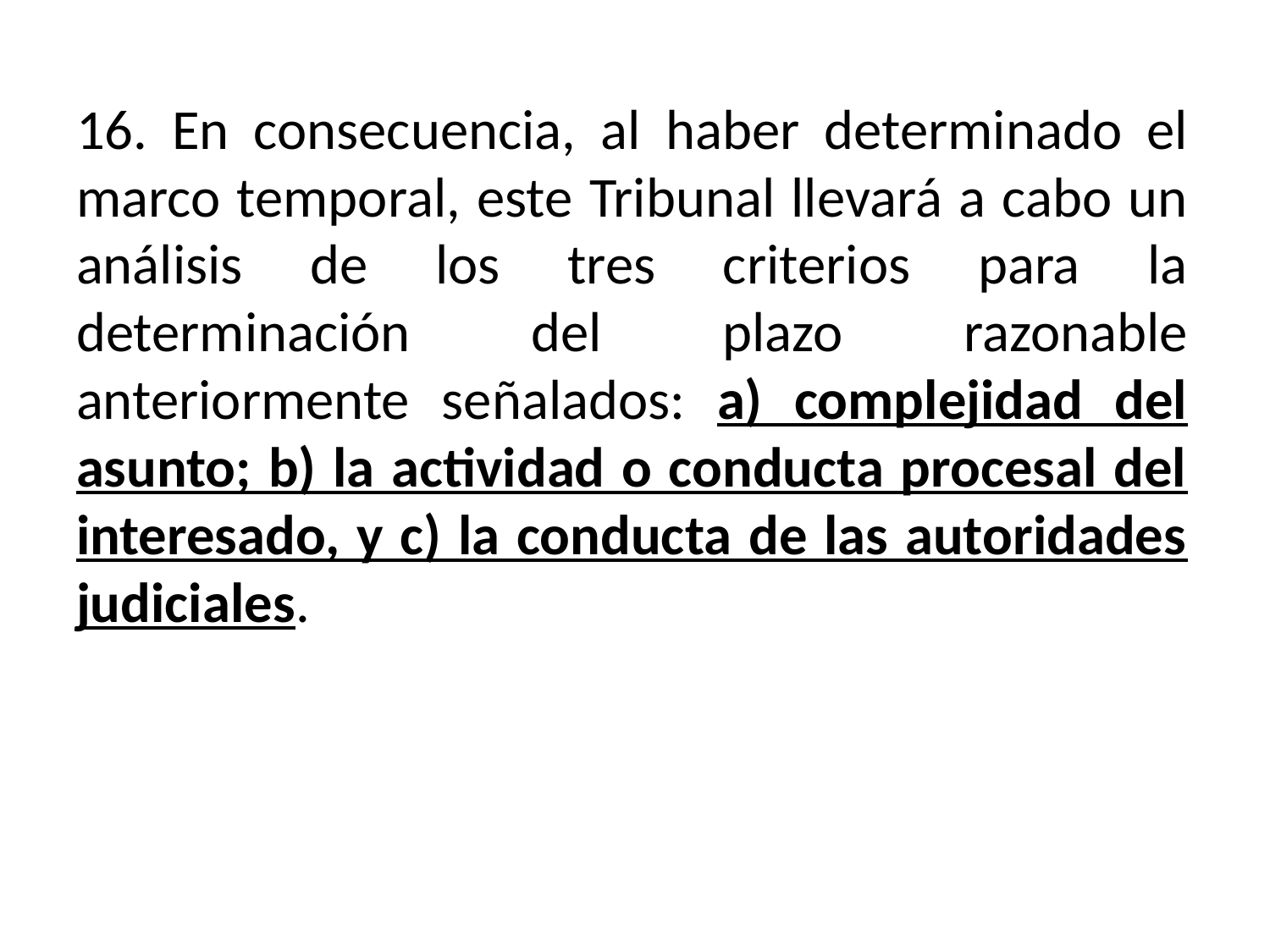

16. En consecuencia, al haber determinado el marco temporal, este Tribunal llevará a cabo un análisis de los tres criterios para la determinación del plazo razonable anteriormente señalados: a) complejidad del asunto; b) la actividad o conducta procesal del interesado, y c) la conducta de las autoridades judiciales.